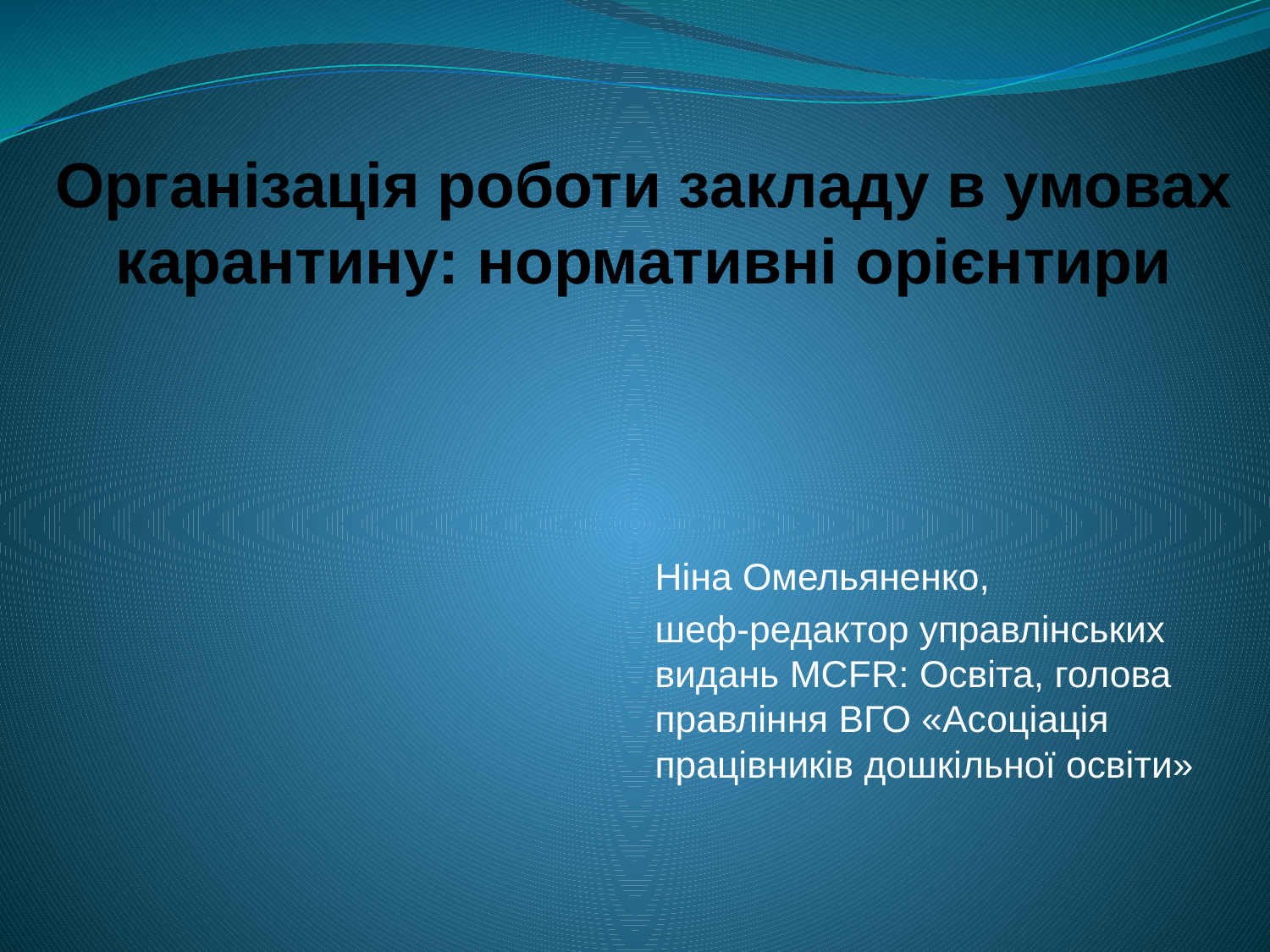

# Організація роботи закладу в умовах карантину: нормативні орієнтири
Ніна Омельяненко,
шеф-редактор управлінських видань MCFR: Освіта, голова правління ВГО «Асоціація працівників дошкільної освіти»